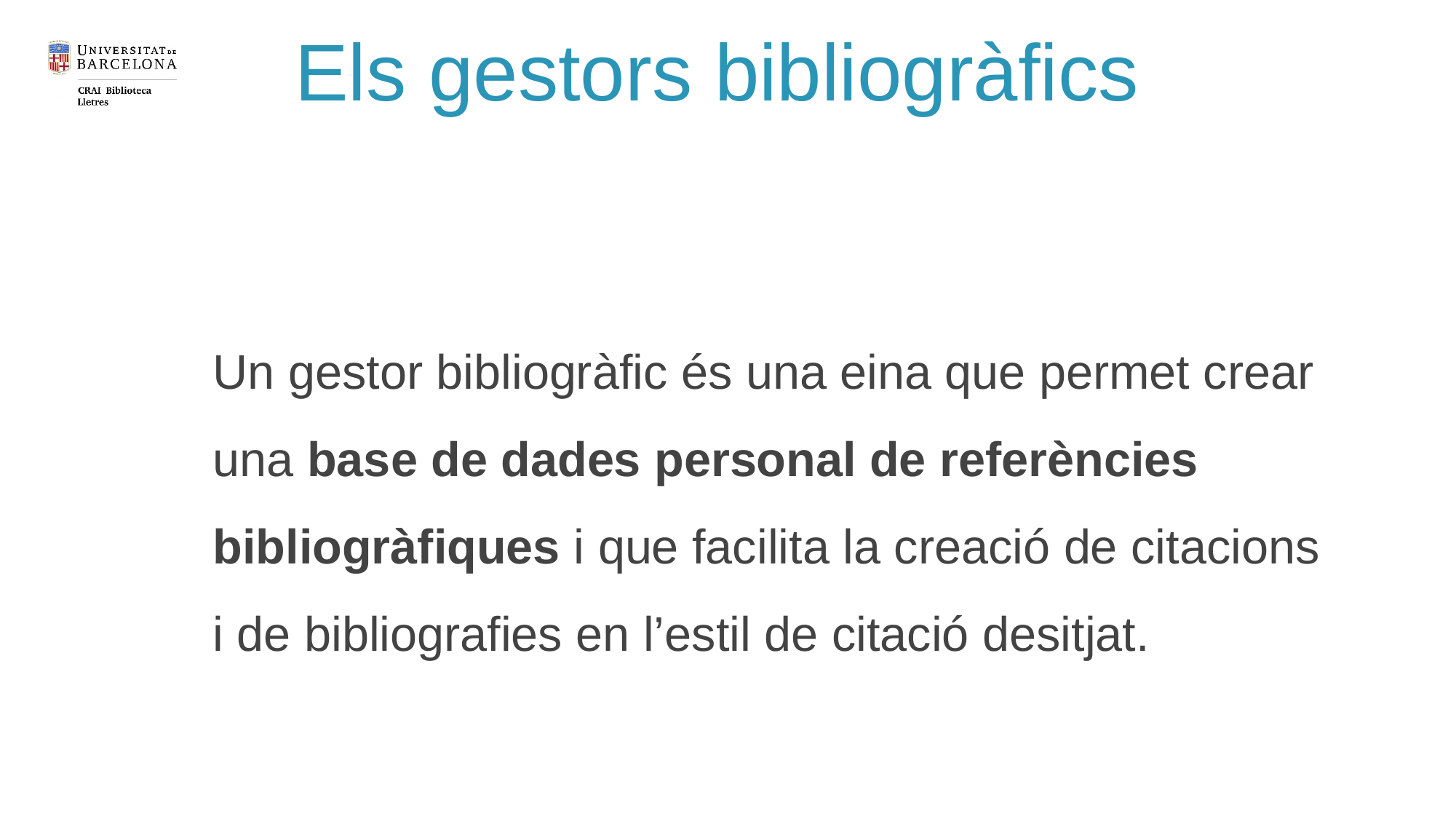

Els gestors bibliogràfics
Un gestor bibliogràfic és una eina que permet crear una base de dades personal de referències bibliogràfiques i que facilita la creació de citacions i de bibliografies en l’estil de citació desitjat.